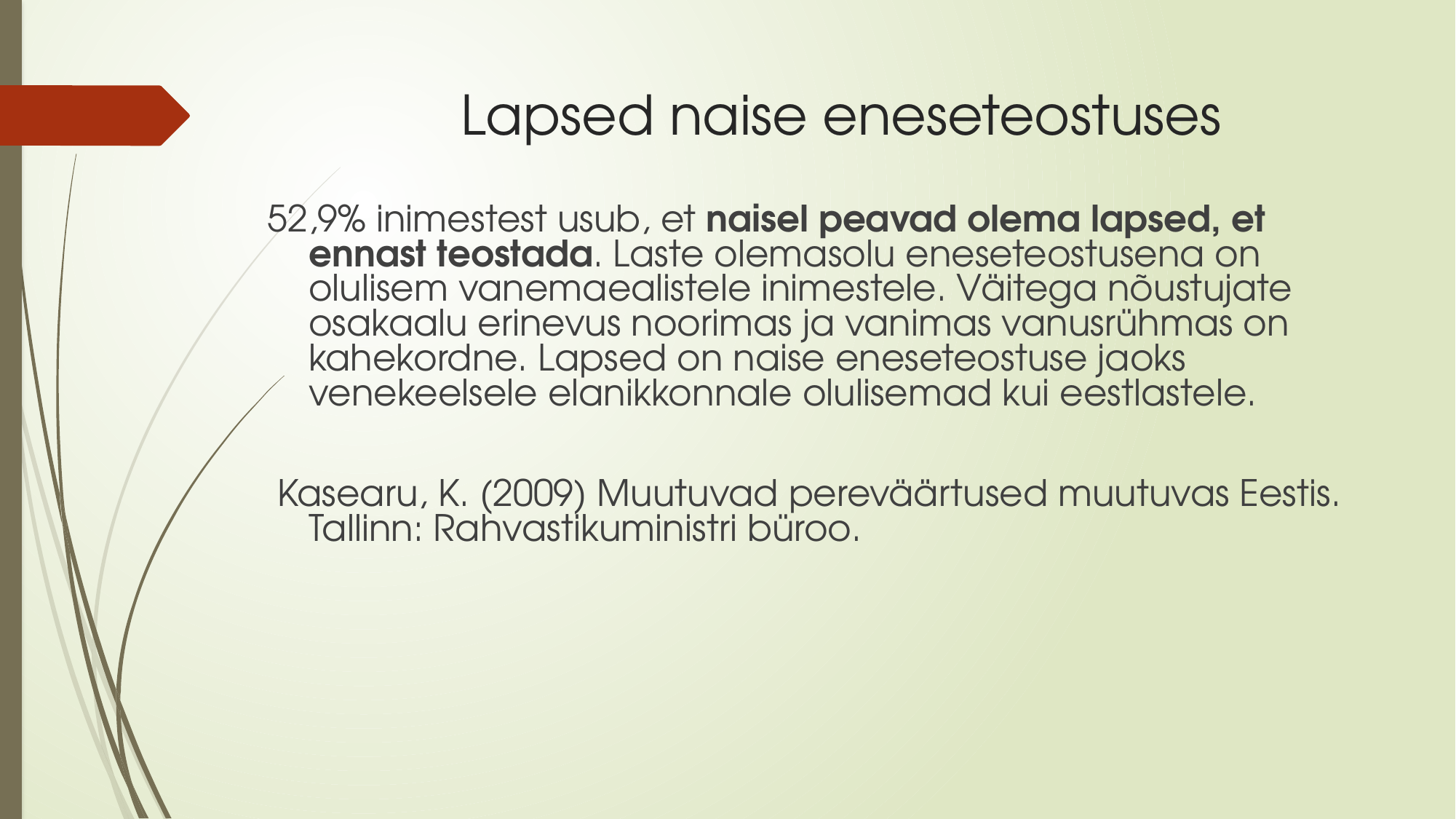

# Lapsed naise eneseteostuses
52,9% inimestest usub, et naisel peavad olema lapsed, et ennast teostada. Laste olemasolu eneseteostusena on olulisem vanemaealistele inimestele. Väitega nõustujate osakaalu erinevus noorimas ja vanimas vanusrühmas on kahekordne. Lapsed on naise eneseteostuse jaoks venekeelsele elanikkonnale olulisemad kui eestlastele.

 Kasearu, K. (2009) Muutuvad pereväärtused muutuvas Eestis. Tallinn: Rahvastikuministri büroo.